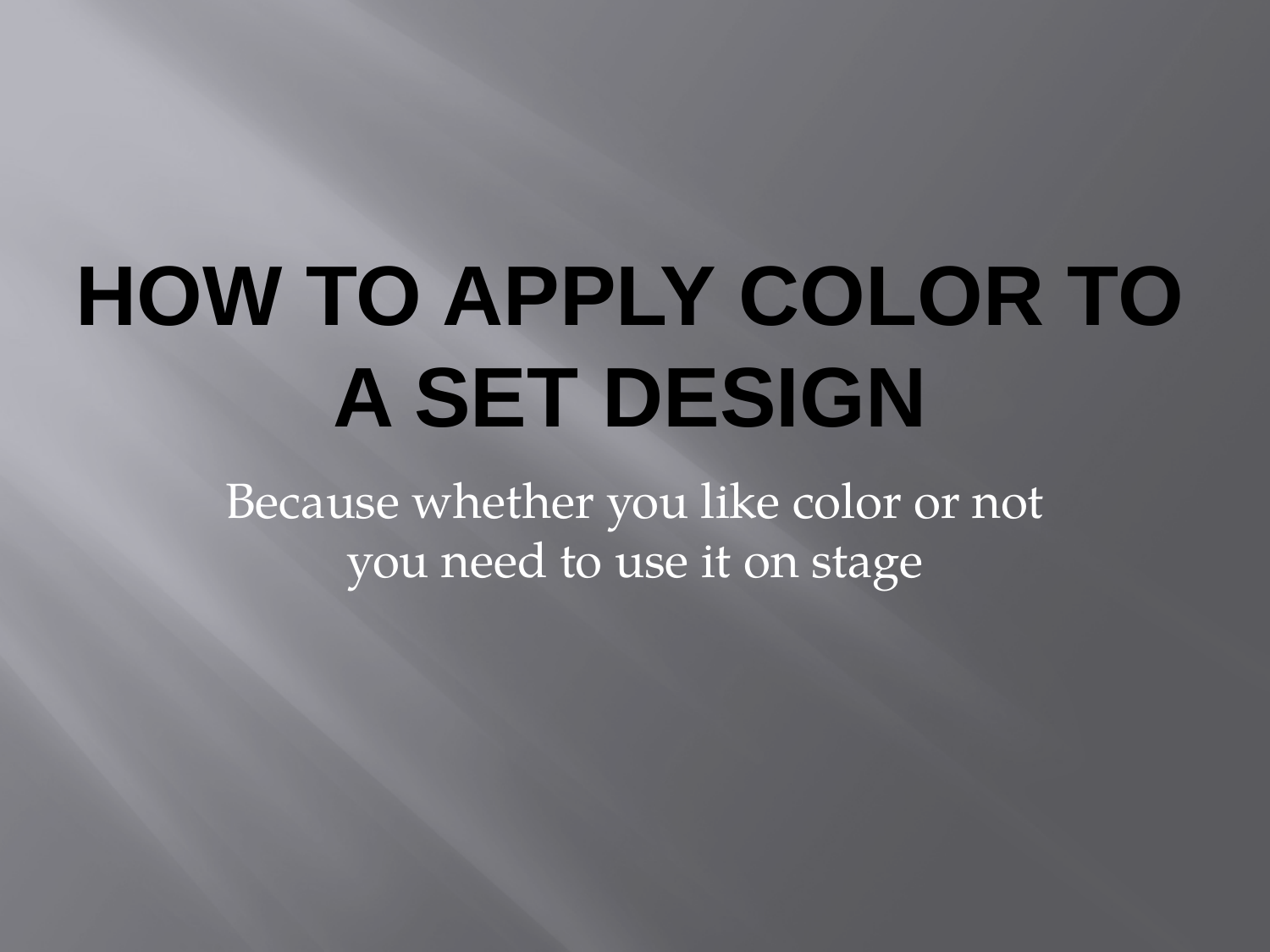

# How to Apply Color to A Set Design
Because whether you like color or not you need to use it on stage